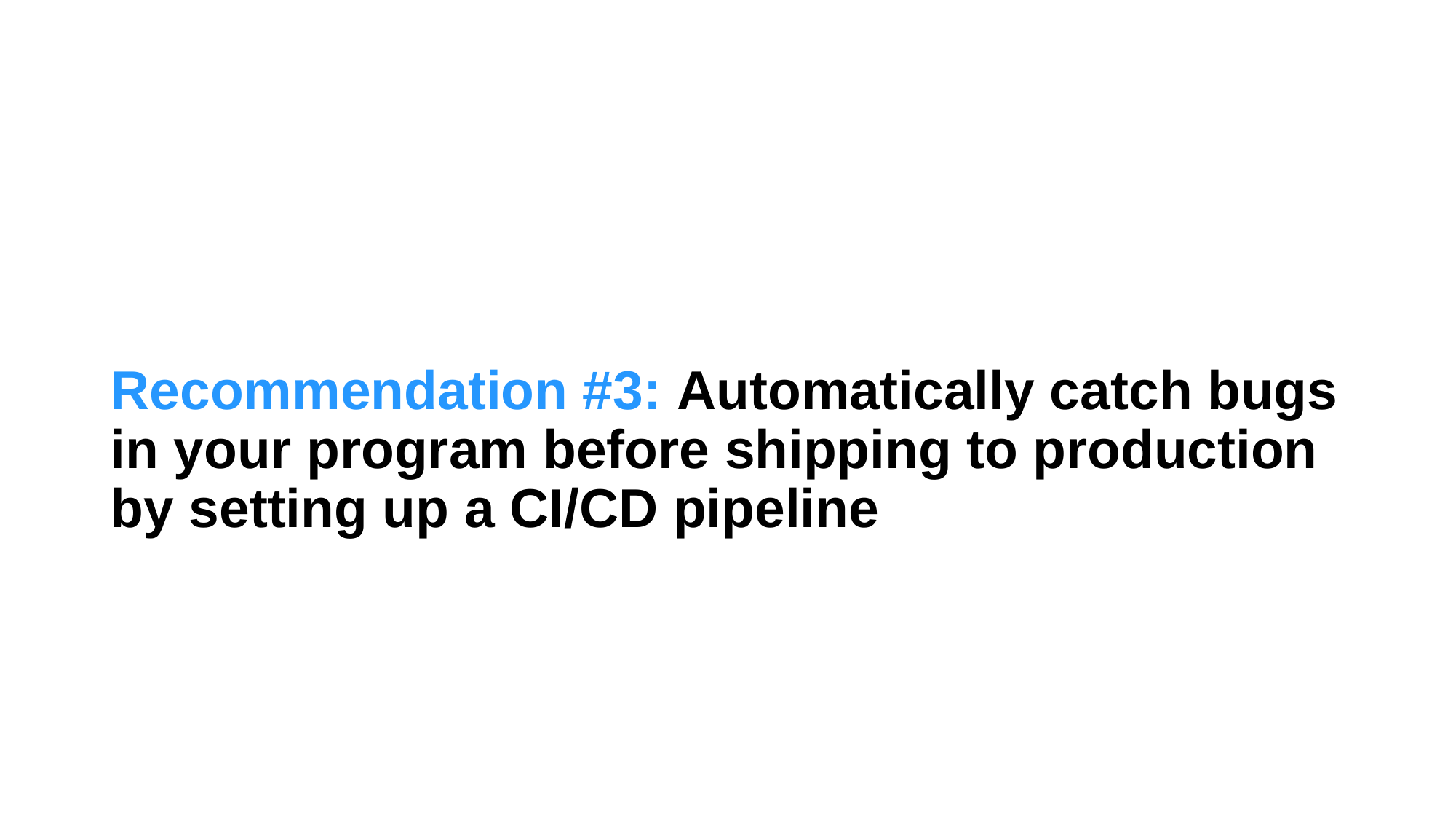

# Recommendation #3: Automatically catch bugs in your program before shipping to production by setting up a CI/CD pipeline